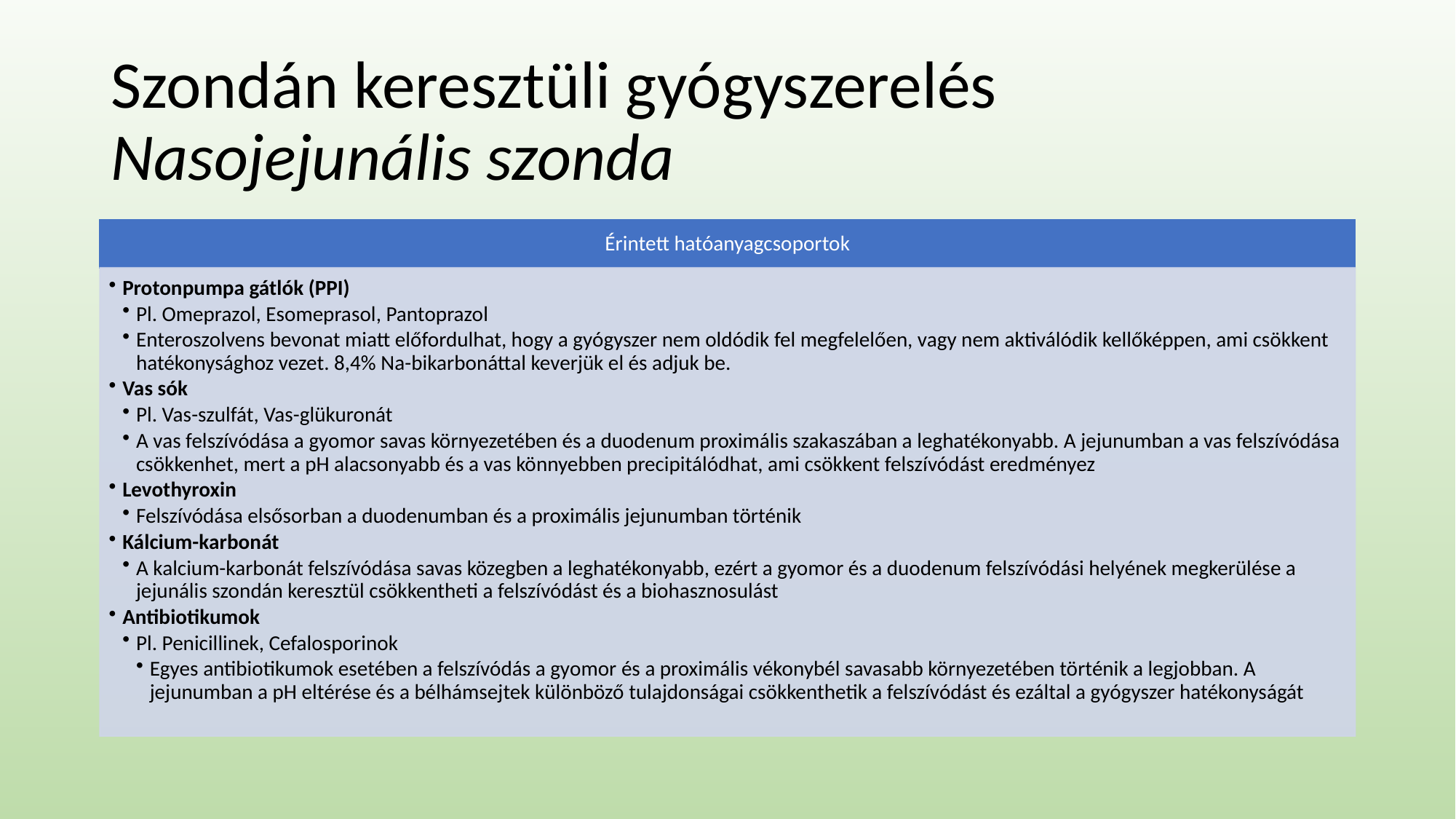

# Szondán keresztüli gyógyszerelés Nasojejunális szonda
Érintett hatóanyagcsoportok
Protonpumpa gátlók (PPI)
Pl. Omeprazol, Esomeprasol, Pantoprazol
Enteroszolvens bevonat miatt előfordulhat, hogy a gyógyszer nem oldódik fel megfelelően, vagy nem aktiválódik kellőképpen, ami csökkent hatékonysághoz vezet. 8,4% Na-bikarbonáttal keverjük el és adjuk be.
Vas sók
Pl. Vas-szulfát, Vas-glükuronát
A vas felszívódása a gyomor savas környezetében és a duodenum proximális szakaszában a leghatékonyabb. A jejunumban a vas felszívódása csökkenhet, mert a pH alacsonyabb és a vas könnyebben precipitálódhat, ami csökkent felszívódást eredményez
Levothyroxin
Felszívódása elsősorban a duodenumban és a proximális jejunumban történik
Kálcium-karbonát
A kalcium-karbonát felszívódása savas közegben a leghatékonyabb, ezért a gyomor és a duodenum felszívódási helyének megkerülése a jejunális szondán keresztül csökkentheti a felszívódást és a biohasznosulást
Antibiotikumok
Pl. Penicillinek, Cefalosporinok
Egyes antibiotikumok esetében a felszívódás a gyomor és a proximális vékonybél savasabb környezetében történik a legjobban. A jejunumban a pH eltérése és a bélhámsejtek különböző tulajdonságai csökkenthetik a felszívódást és ezáltal a gyógyszer hatékonyságát